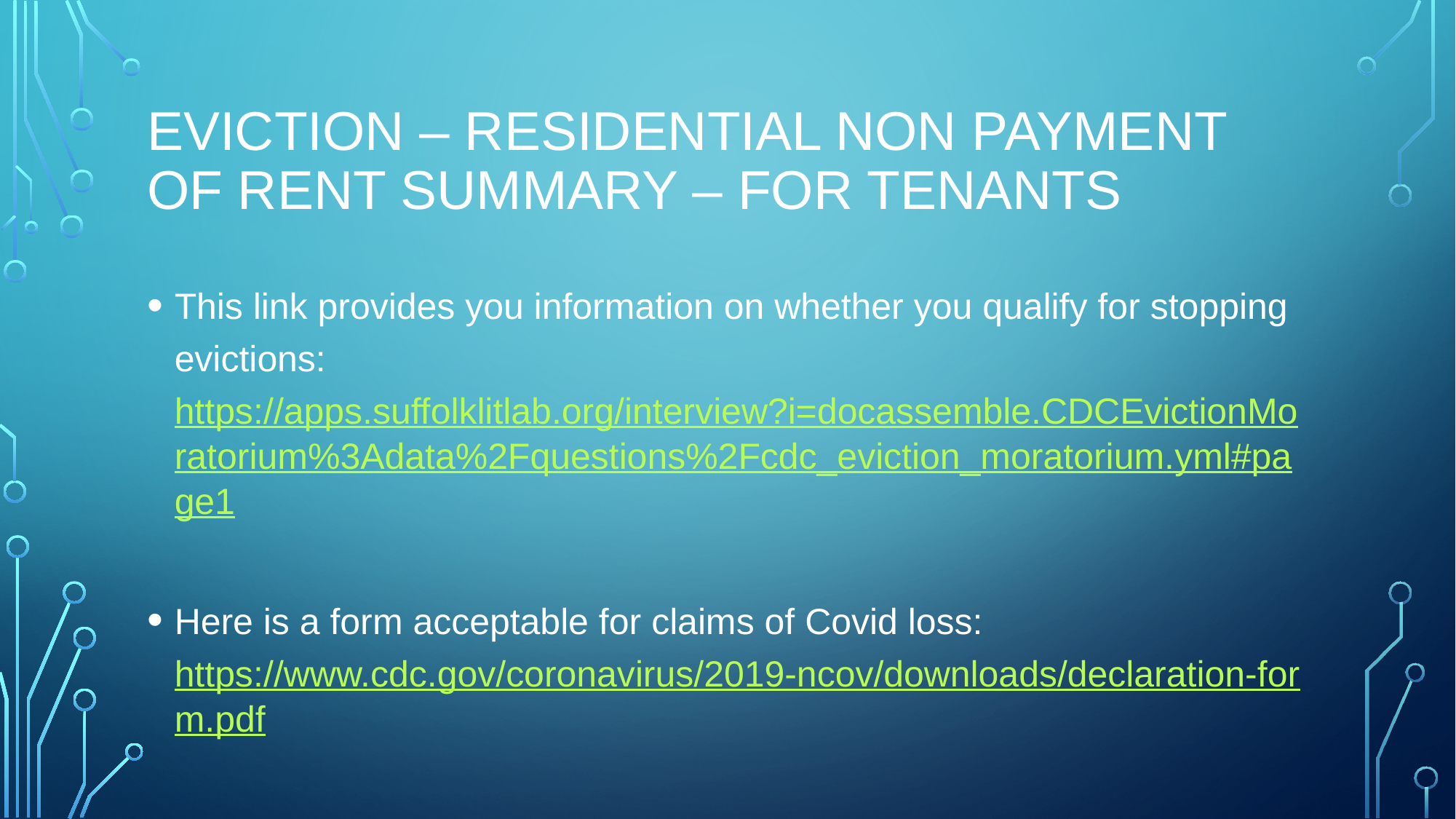

# Eviction – residential non payment of rent summary – For Tenants
This link provides you information on whether you qualify for stopping evictions: https://apps.suffolklitlab.org/interview?i=docassemble.CDCEvictionMoratorium%3Adata%2Fquestions%2Fcdc_eviction_moratorium.yml#page1
Here is a form acceptable for claims of Covid loss: https://www.cdc.gov/coronavirus/2019-ncov/downloads/declaration-form.pdf